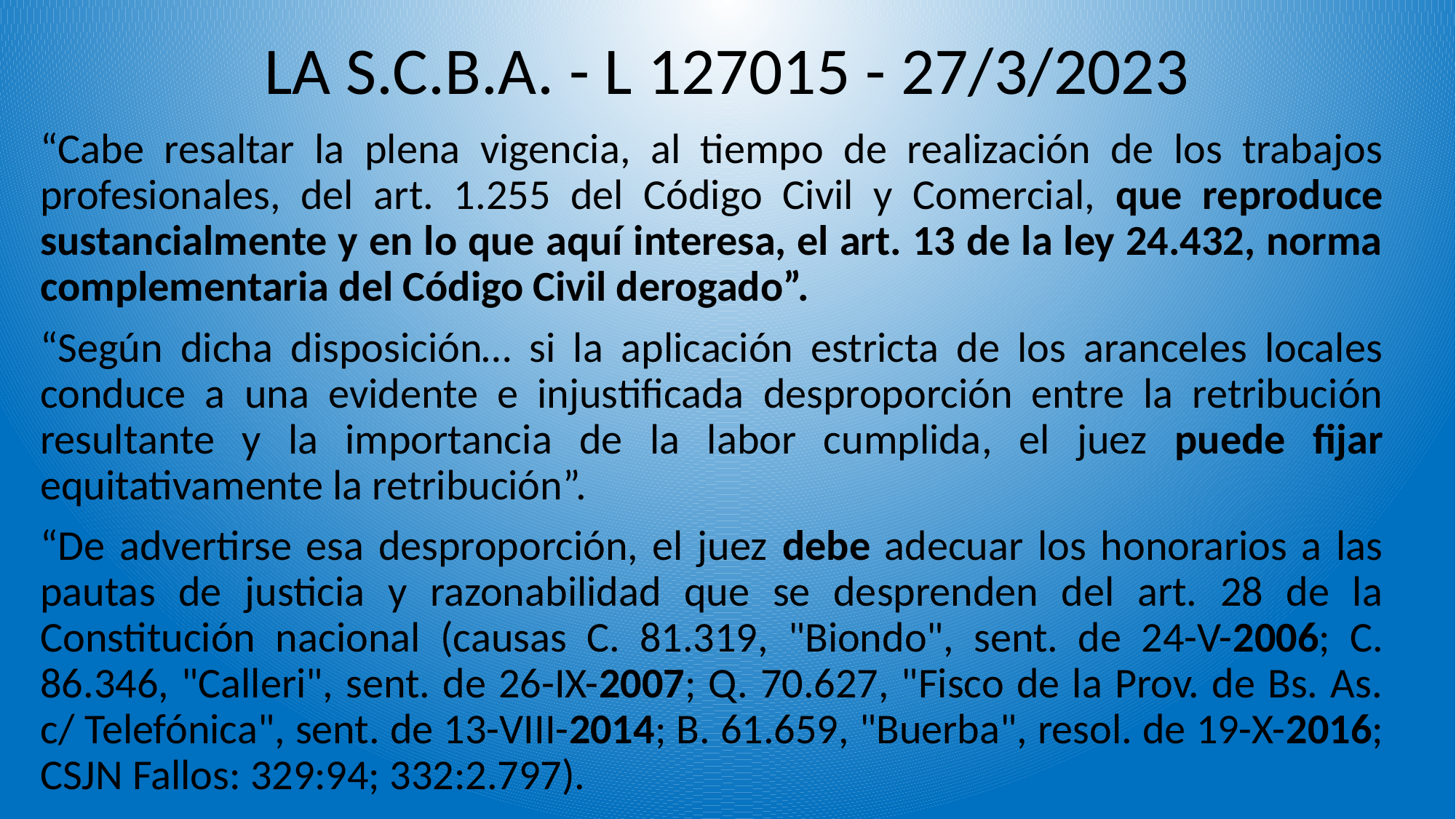

# LA S.C.B.A. - L 127015 - 27/3/2023
“Cabe resaltar la plena vigencia, al tiempo de realización de los trabajos profesionales, del art. 1.255 del Código Civil y Comercial, que reproduce sustancialmente y en lo que aquí interesa, el art. 13 de la ley 24.432, norma complementaria del Código Civil derogado”.
“Según dicha disposición… si la aplicación estricta de los aranceles locales conduce a una evidente e injustificada desproporción entre la retribución resultante y la importancia de la labor cumplida, el juez puede fijar equitativamente la retribución”.
“De advertirse esa desproporción, el juez debe adecuar los honorarios a las pautas de justicia y razonabilidad que se desprenden del art. 28 de la Constitución nacional (causas C. 81.319, "Biondo", sent. de 24-V-2006; C. 86.346, "Calleri", sent. de 26-IX-2007; Q. 70.627, "Fisco de la Prov. de Bs. As. c/ Telefónica", sent. de 13-VIII-2014; B. 61.659, "Buerba", resol. de 19-X-2016; CSJN Fallos: 329:94; 332:2.797).